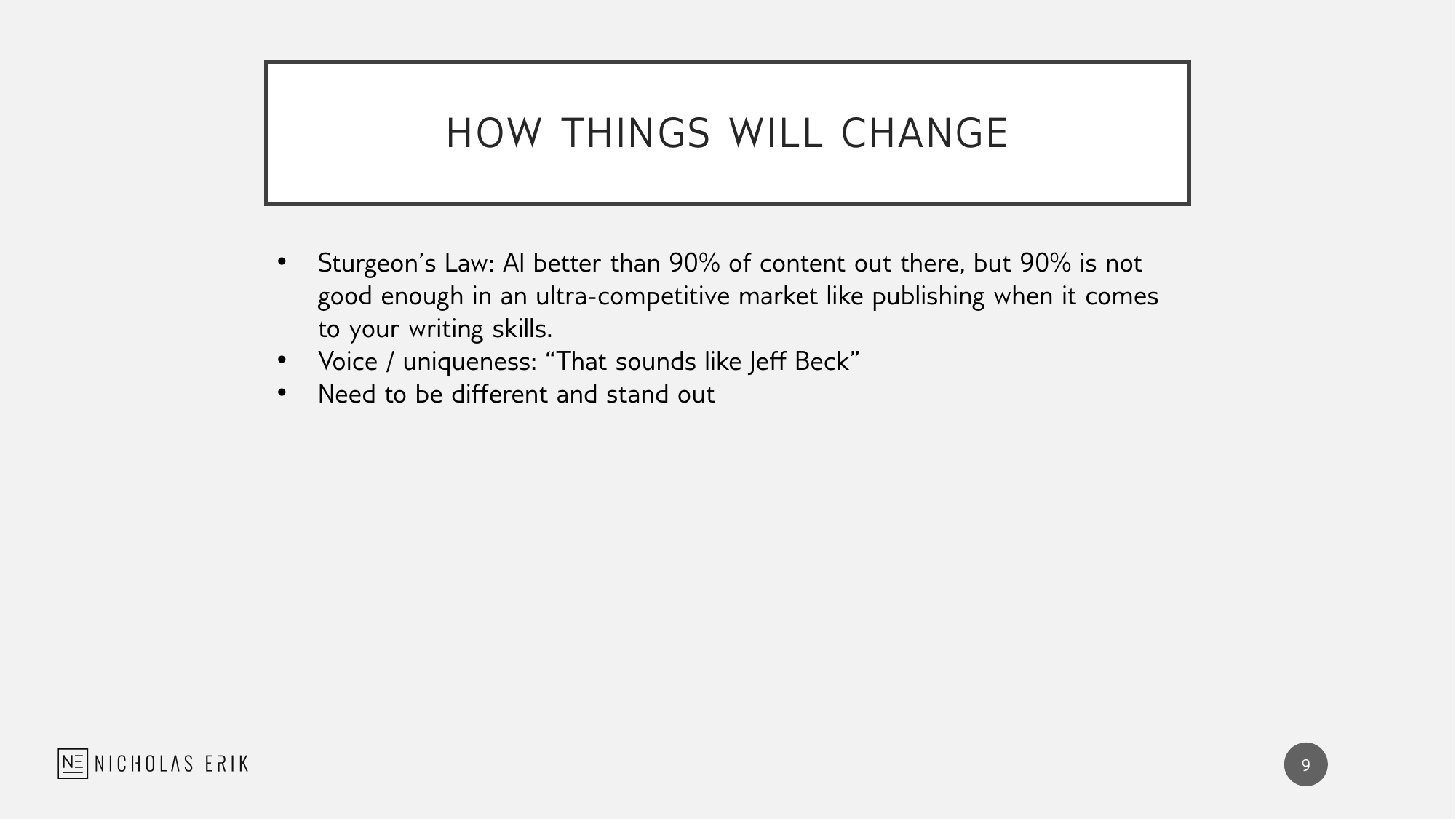

# How THINGS WILL CHANGE
Sturgeon’s Law: AI better than 90% of content out there, but 90% is not good enough in an ultra-competitive market like publishing when it comes to your writing skills.
Voice / uniqueness: “That sounds like Jeff Beck”
Need to be different and stand out
9